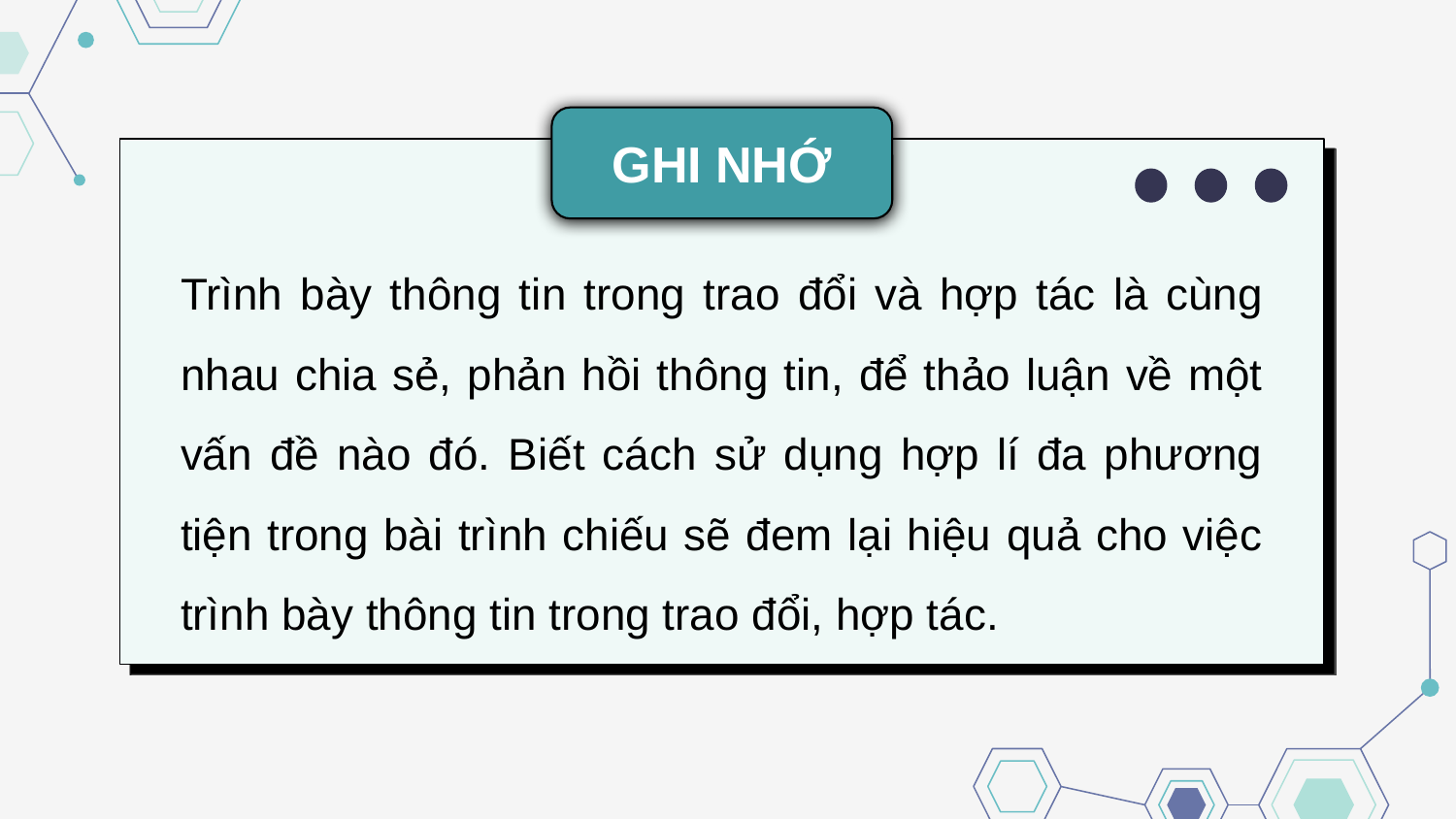

GHI NHỚ

Trình bày thông tin trong trao đổi và hợp tác là cùng nhau chia sẻ, phản hồi thông tin, để thảo luận về một vấn đề nào đó. Biết cách sử dụng hợp lí đa phương tiện trong bài trình chiếu sẽ đem lại hiệu quả cho việc trình bày thông tin trong trao đổi, hợp tác.